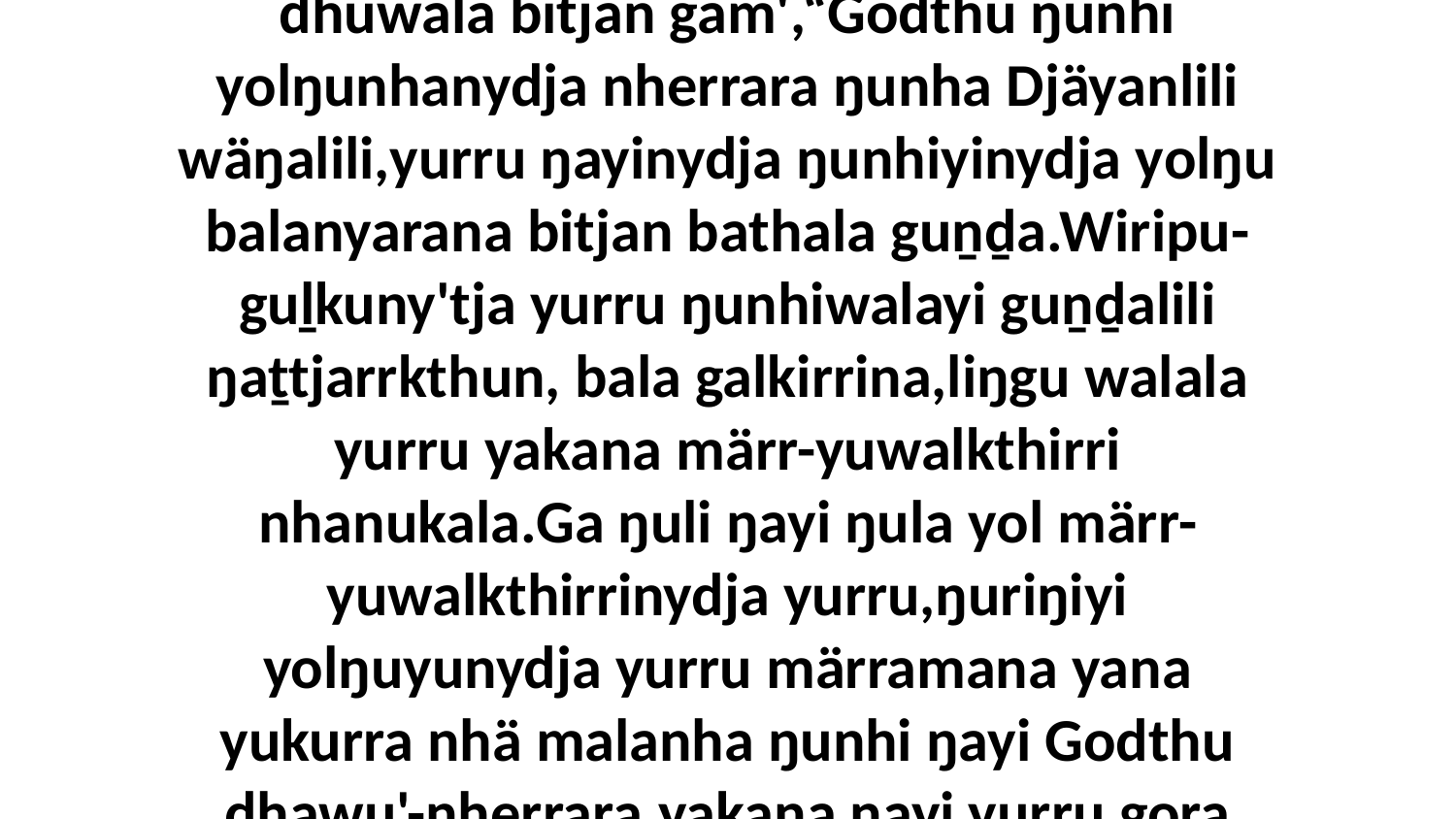

33 Godkala djorra'yunydja ḻakarama yukurra dhuwala bitjan gam',“Godthu ŋunhi yolŋunhanydja nherrara ŋunha Djäyanlili wäŋalili,yurru ŋayinydja ŋunhiyinydja yolŋu balanyarana bitjan bathala guṉḏa.Wiripu-guḻkuny'tja yurru ŋunhiwalayi guṉḏalili ŋaṯtjarrkthun, bala galkirrina,liŋgu walala yurru yakana märr-yuwalkthirri nhanukala.Ga ŋuli ŋayi ŋula yol märr-yuwalkthirrinydja yurru,ŋuriŋiyi yolŋuyunydja yurru märramana yana yukurra nhä malanha ŋunhi ŋayi Godthu dhawu'-nherrara,yakana ŋayi yurru gora ŋuriŋiyinydjayi.”